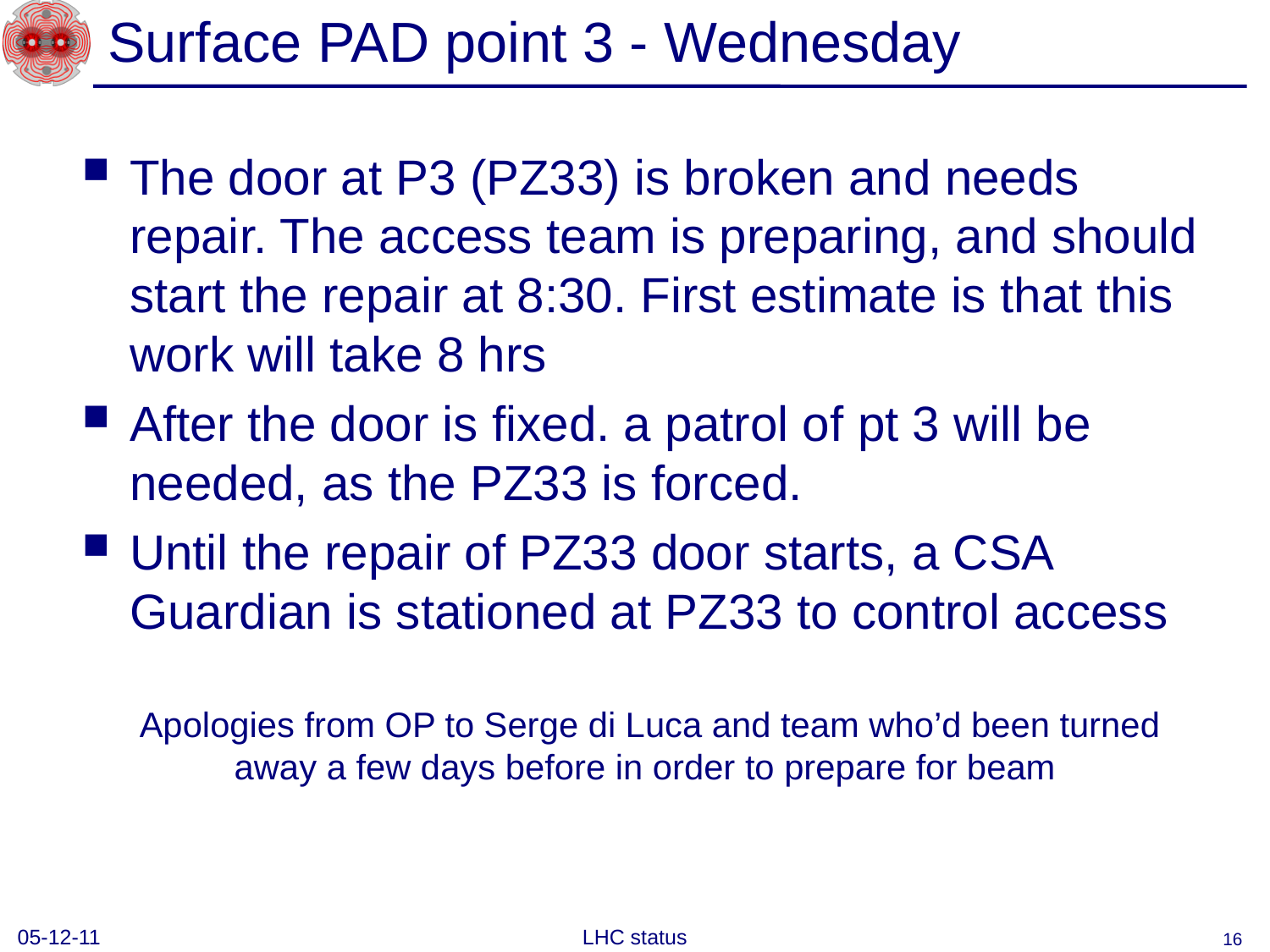

# Surface PAD point 3 - Wednesday
The door at P3 (PZ33) is broken and needs repair. The access team is preparing, and should start the repair at 8:30. First estimate is that this work will take 8 hrs
After the door is fixed. a patrol of pt 3 will be needed, as the PZ33 is forced.
Until the repair of PZ33 door starts, a CSA Guardian is stationed at PZ33 to control access
Apologies from OP to Serge di Luca and team who’d been turned away a few days before in order to prepare for beam
05-12-11
LHC status
16